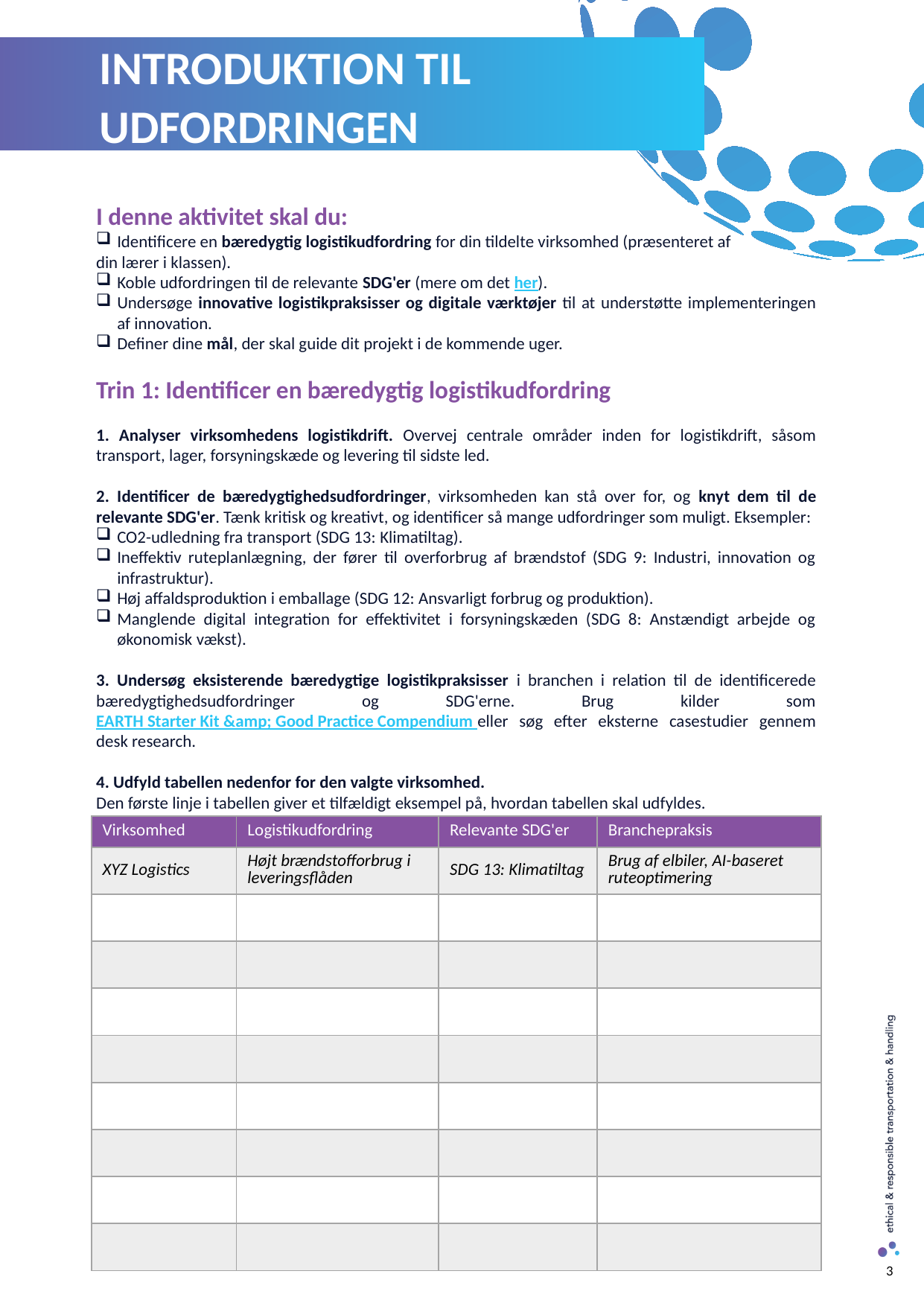

INTRODUKTION TIL UDFORDRINGEN
I denne aktivitet skal du:
Identificere en bæredygtig logistikudfordring for din tildelte virksomhed (præsenteret af
din lærer i klassen).
Koble udfordringen til de relevante SDG'er (mere om det her).
Undersøge innovative logistikpraksisser og digitale værktøjer til at understøtte implementeringen af innovation.
Definer dine mål, der skal guide dit projekt i de kommende uger.

Trin 1: Identificer en bæredygtig logistikudfordring

1. Analyser virksomhedens logistikdrift. Overvej centrale områder inden for logistikdrift, såsom transport, lager, forsyningskæde og levering til sidste led.

2. Identificer de bæredygtighedsudfordringer, virksomheden kan stå over for, og knyt dem til de relevante SDG'er. Tænk kritisk og kreativt, og identificer så mange udfordringer som muligt. Eksempler:
CO2-udledning fra transport (SDG 13: Klimatiltag).
Ineffektiv ruteplanlægning, der fører til overforbrug af brændstof (SDG 9: Industri, innovation og infrastruktur).
Høj affaldsproduktion i emballage (SDG 12: Ansvarligt forbrug og produktion).
Manglende digital integration for effektivitet i forsyningskæden (SDG 8: Anstændigt arbejde og økonomisk vækst).

3. Undersøg eksisterende bæredygtige logistikpraksisser i branchen i relation til de identificerede bæredygtighedsudfordringer og SDG'erne. Brug kilder som EARTH Starter Kit &amp; Good Practice Compendium eller søg efter eksterne casestudier gennem desk research.

4. Udfyld tabellen nedenfor for den valgte virksomhed.
Den første linje i tabellen giver et tilfældigt eksempel på, hvordan tabellen skal udfyldes.

| Virksomhed | Logistikudfordring | Relevante SDG'er | Branchepraksis |
| --- | --- | --- | --- |
| XYZ Logistics | Højt brændstofforbrug i leveringsflåden | SDG 13: Klimatiltag | Brug af elbiler, AI-baseret ruteoptimering |
|  |  |  |  |
|  |  |  |  |
|  |  |  |  |
|  |  |  |  |
|  |  |  |  |
|  |  |  |  |
|  |  |  |  |
|  |  |  |  |
3